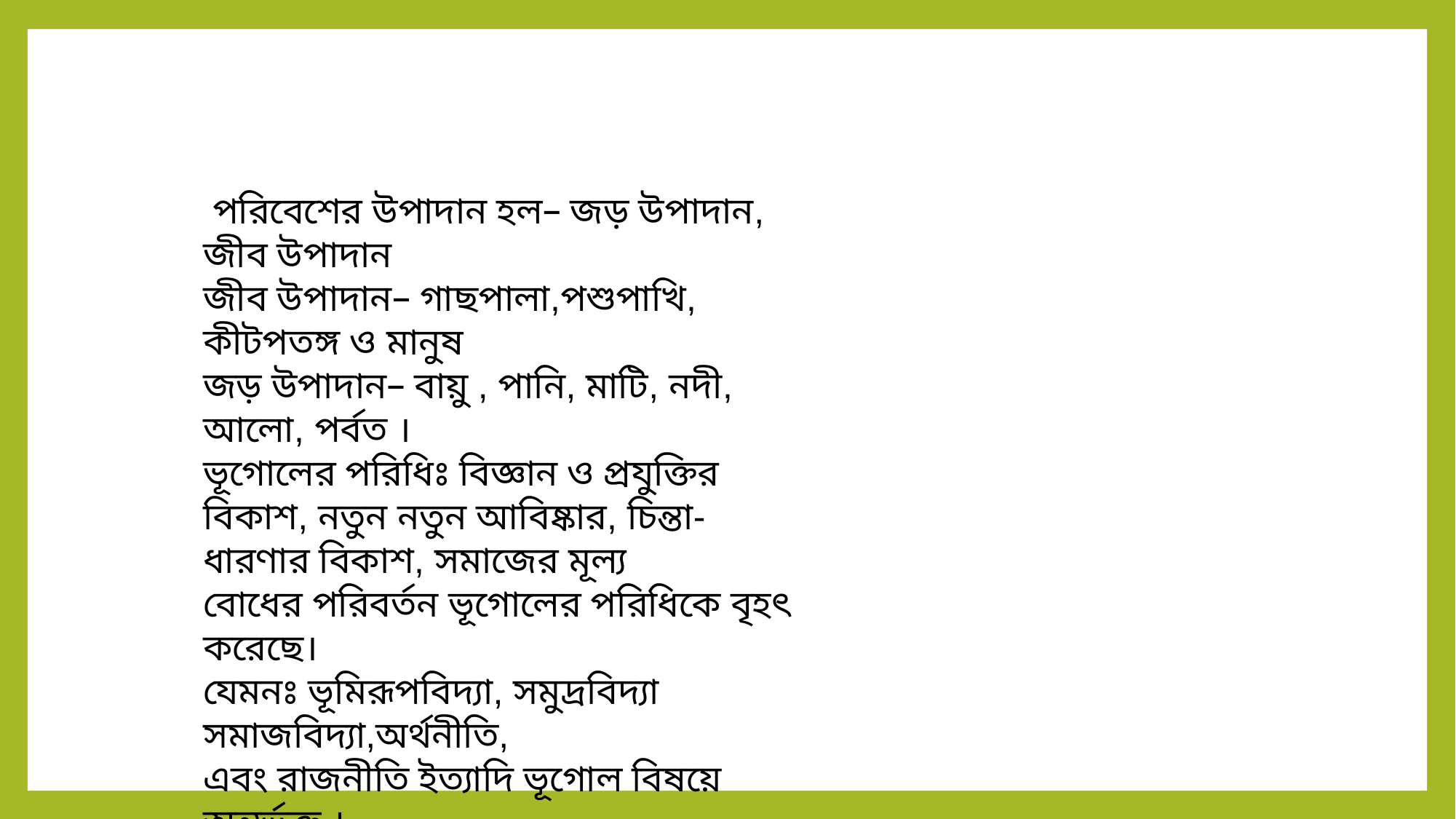

পরিবেশের উপাদান হল– জড় উপাদান, জীব উপাদান
জীব উপাদান– গাছপালা,পশুপাখি, কীটপতঙ্গ ও মানুষ
জড় উপাদান– বায়ু , পানি, মাটি, নদী, আলো, পর্বত ।
ভূগোলের পরিধিঃ বিজ্ঞান ও প্রযুক্তির বিকাশ, নতুন নতুন আবিষ্কার, চিন্তা-ধারণার বিকাশ, সমাজের মূল্য
বোধের পরিবর্তন ভূগোলের পরিধিকে বৃহৎ করেছে।
যেমনঃ ভূমিরূপবিদ্যা, সমুদ্রবিদ্যা সমাজবিদ্যা,অর্থনীতি,
এবং রাজনীতি ইত্যাদি ভূগোল বিষয়ে অন্তর্ভূক্ত ।